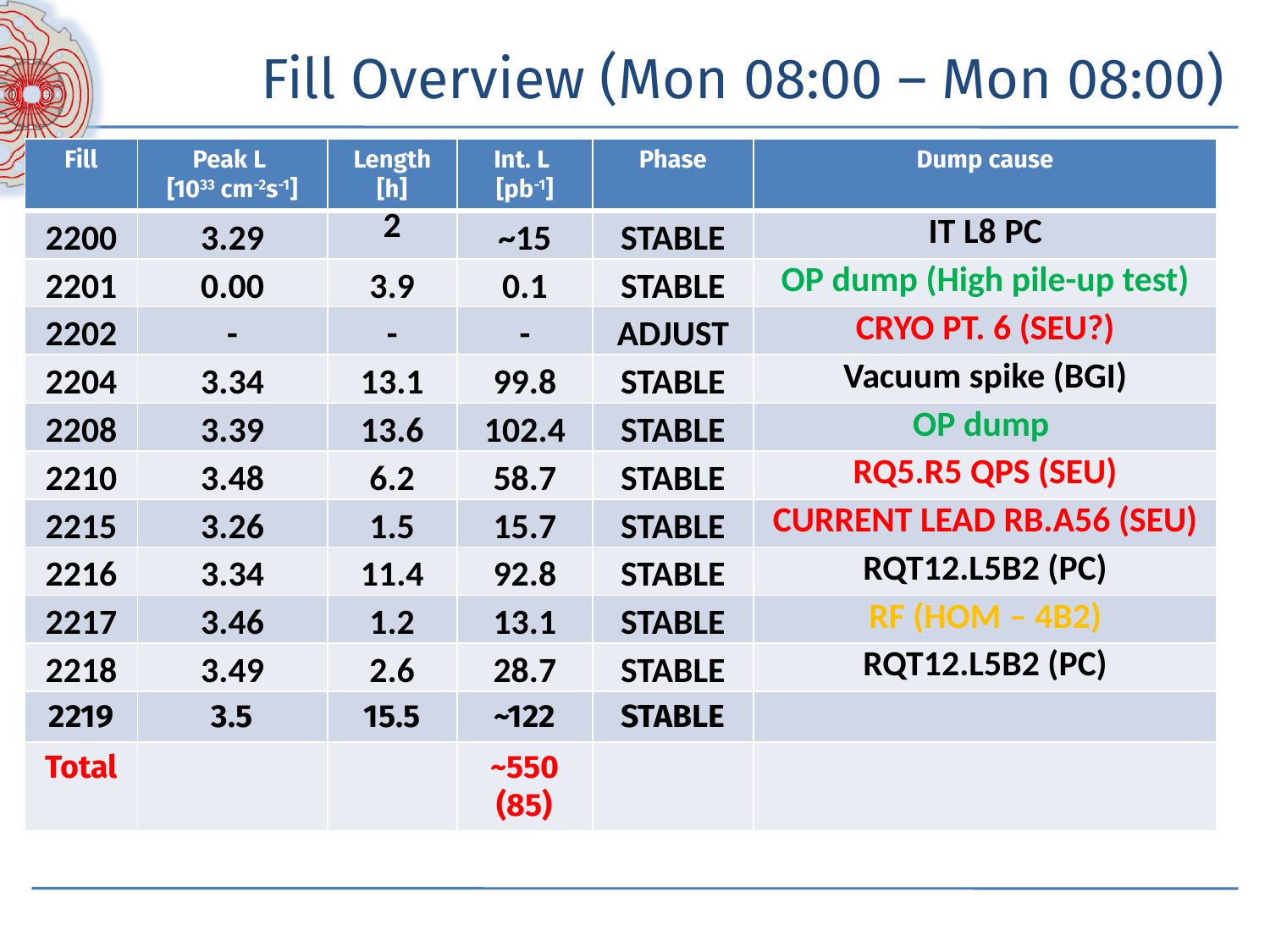

# Fill Overview (Mon 08:00 – Mon 08:00)
Summary of Week 30

G. Arduini, J. Wenninger

Main aims:
Adiabatic increase of peak luminosity by emittance reduction
Luminosity production

| Fill | Peak L [1033 cm-2s-1] | Length [h] | Int. L [pb-1] | Phase | Dump cause |
| --- | --- | --- | --- | --- | --- |
| 2200 | 3.29 | 2 | ~15 | STABLE | IT L8 PC |
| 2201 | 0.00 | 3.9 | 0.1 | STABLE | OP dump (High pile-up test) |
| 2202 | - | - | - | ADJUST | CRYO PT. 6 (SEU?) |
| 2204 | 3.34 | 13.1 | 99.8 | STABLE | Vacuum spike (BGI) |
| 2208 | 3.39 | 13.6 | 102.4 | STABLE | OP dump |
| 2210 | 3.48 | 6.2 | 58.7 | STABLE | RQ5.R5 QPS (SEU) |
| 2215 | 3.26 | 1.5 | 15.7 | STABLE | CURRENT LEAD RB.A56 (SEU) |
| 2216 | 3.34 | 11.4 | 92.8 | STABLE | RQT12.L5B2 (PC) |
| 2217 | 3.46 | 1.2 | 13.1 | STABLE | RF (HOM – 4B2) |
| 2218 | 3.49 | 2.6 | 28.7 | STABLE | RQT12.L5B2 (PC) |
| 2219 | 3.5 | 15.5 | ~122 | STABLE |  |
| Total |  |  | ~550 (85) |  |  |